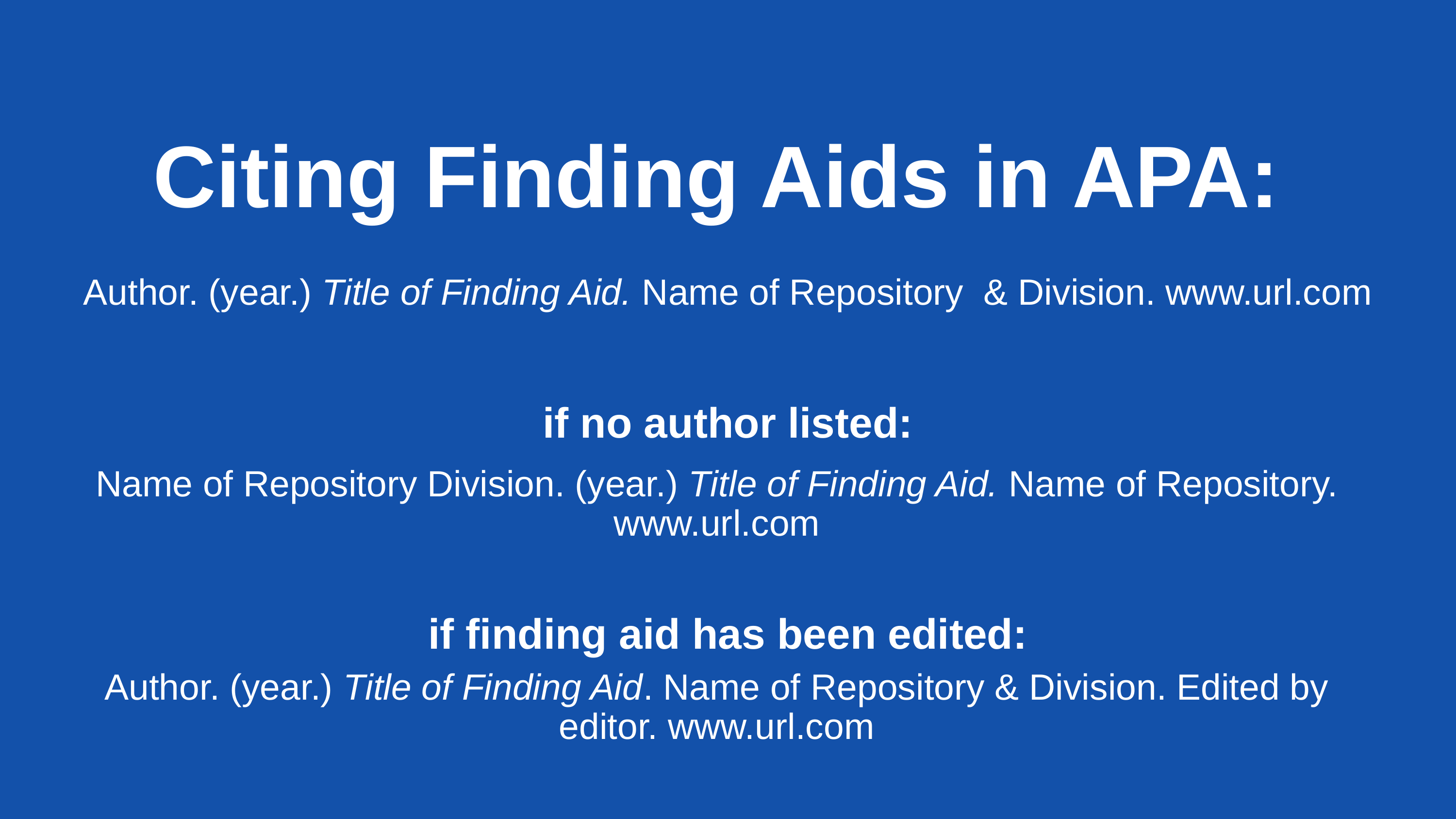

Citing Finding Aids in APA:
Author. (year.) Title of Finding Aid. Name of Repository  & Division. www.url.com

if no author listed:
Name of Repository Division. (year.) Title of Finding Aid. Name of Repository. www.url.com

if finding aid has been edited:
Author. (year.) Title of Finding Aid. Name of Repository & Division. Edited by editor. www.url.com